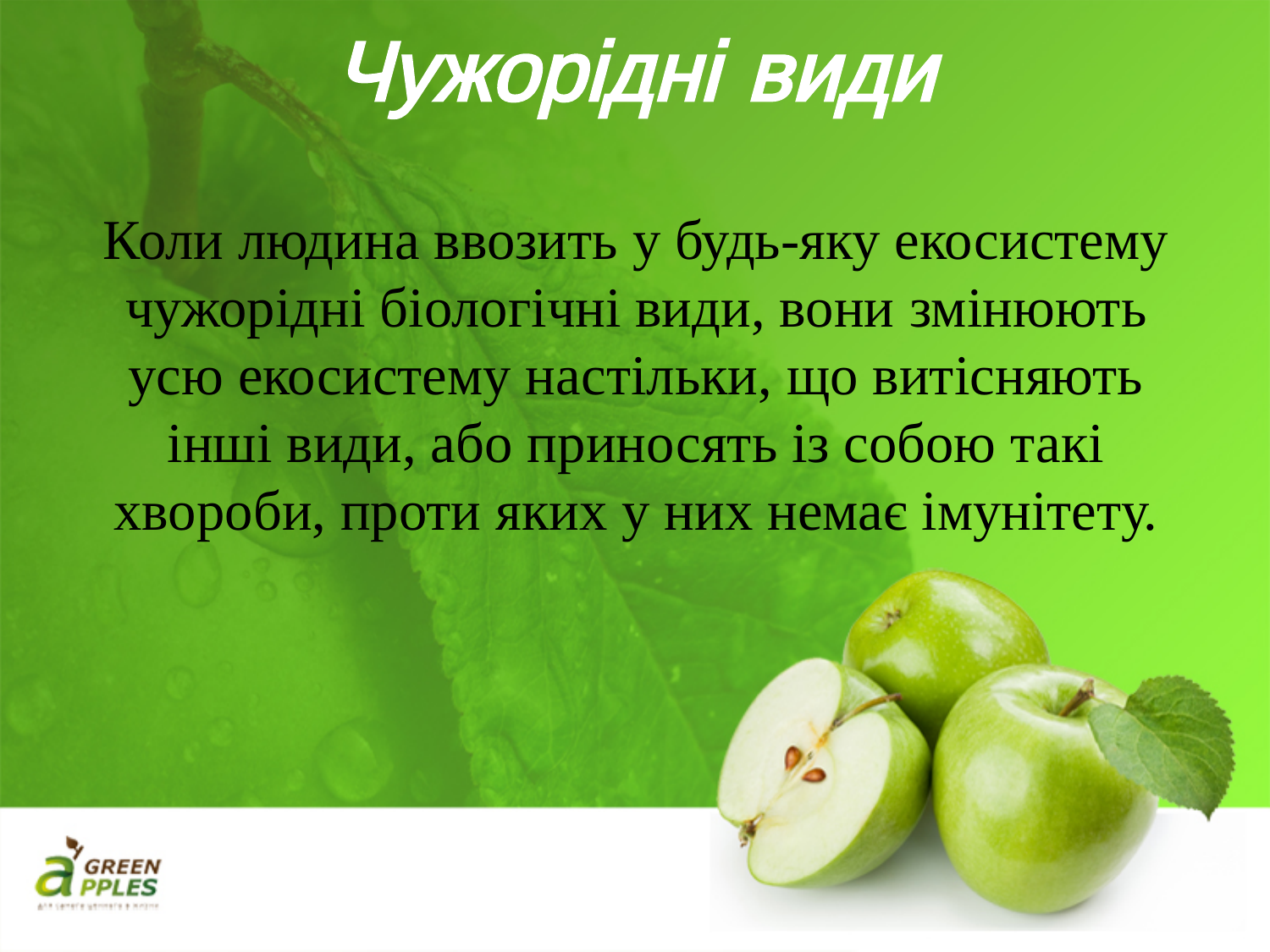

# Чужорідні види
Коли людина ввозить у будь-яку екосистему чужорідні біологічні види, вони змінюють усю екосистему настільки, що витісняють інші види, або приносять із собою такі хвороби, проти яких у них немає імунітету.